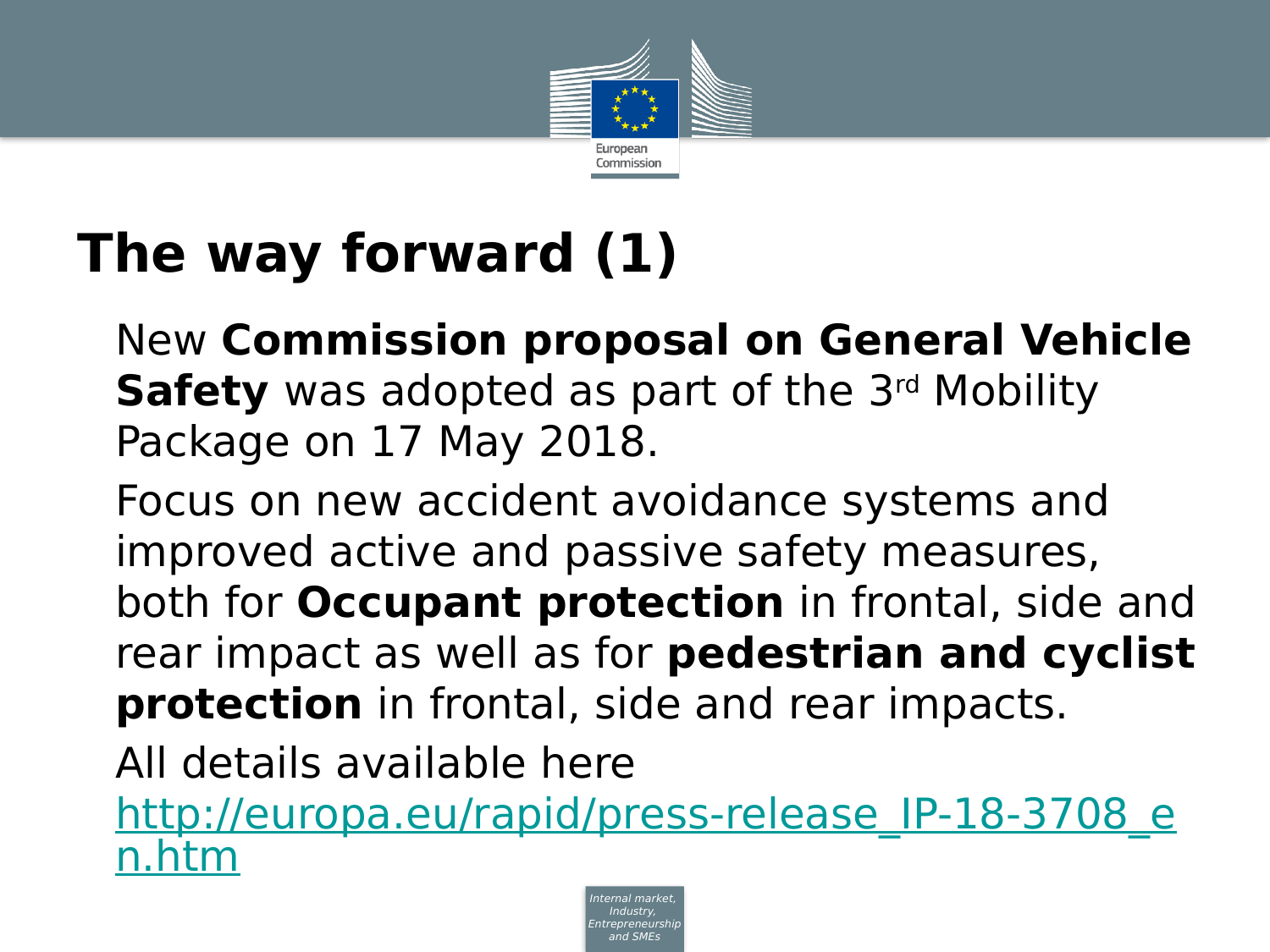

# The way forward (1)
New Commission proposal on General Vehicle Safety was adopted as part of the 3rd Mobility Package on 17 May 2018.
Focus on new accident avoidance systems and improved active and passive safety measures, both for Occupant protection in frontal, side and rear impact as well as for pedestrian and cyclist protection in frontal, side and rear impacts.
All details available here http://europa.eu/rapid/press-release_IP-18-3708_en.htm